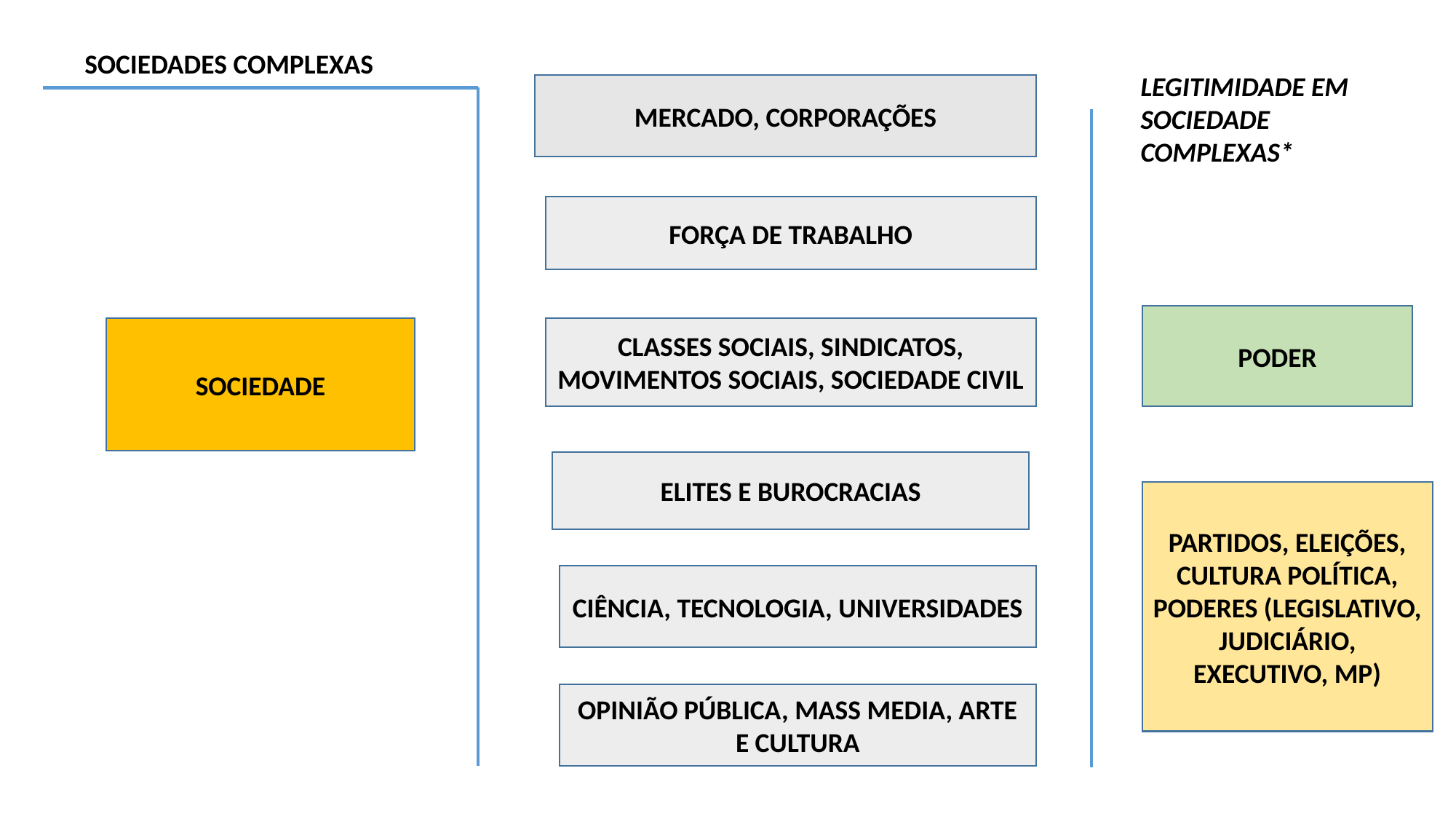

SOCIEDADES COMPLEXAS
LEGITIMIDADE EM SOCIEDADE COMPLEXAS*
MERCADO, CORPORAÇÕES
FORÇA DE TRABALHO
PODER
SOCIEDADE
CLASSES SOCIAIS, SINDICATOS, MOVIMENTOS SOCIAIS, SOCIEDADE CIVIL
ELITES E BUROCRACIAS
PARTIDOS, ELEIÇÕES, CULTURA POLÍTICA,
PODERES (LEGISLATIVO, JUDICIÁRIO, EXECUTIVO, MP)
CIÊNCIA, TECNOLOGIA, UNIVERSIDADES
OPINIÃO PÚBLICA, MASS MEDIA, ARTE E CULTURA